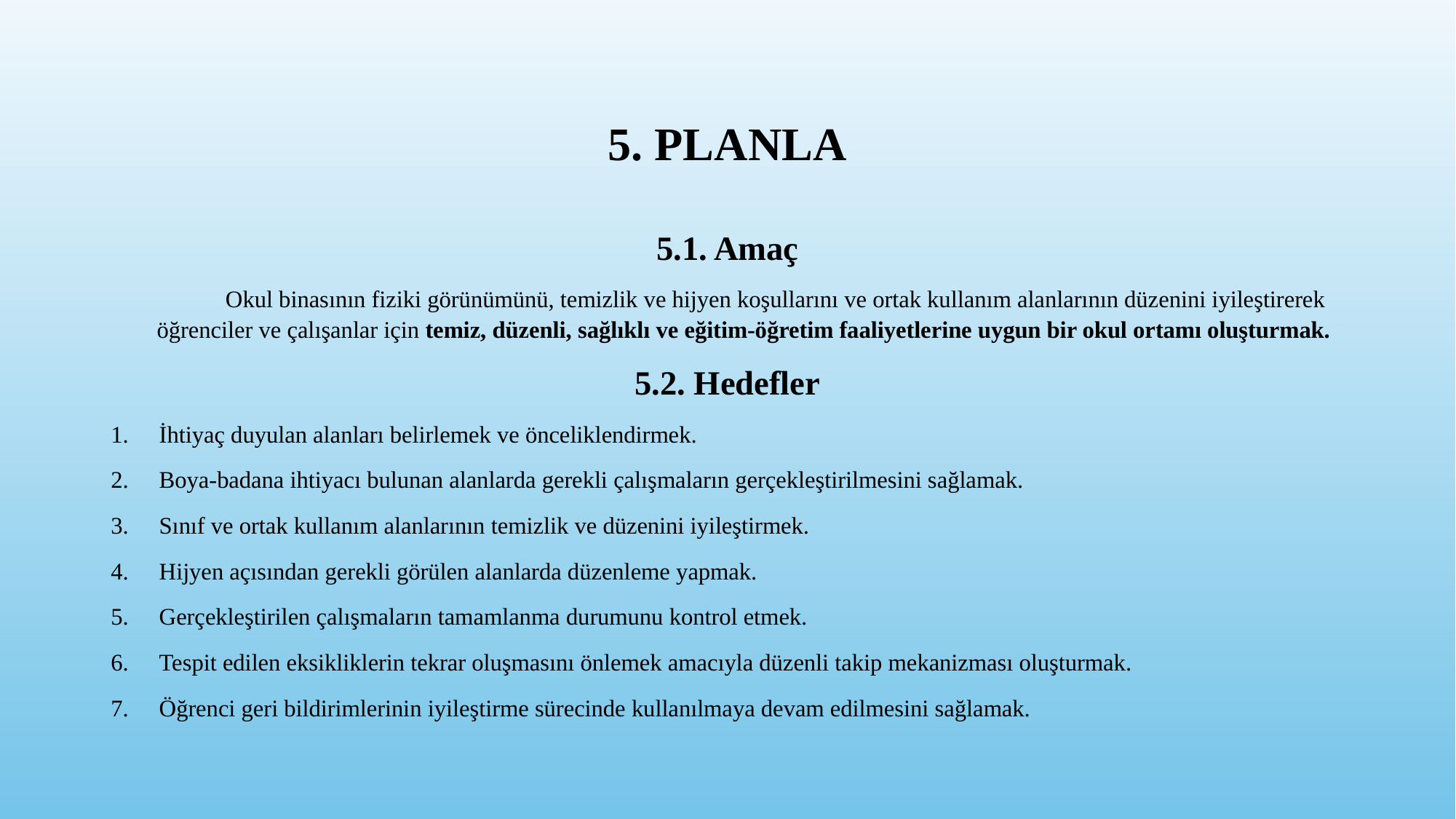

# 5. PLANLA
5.1. Amaç
Okul binasının fiziki görünümünü, temizlik ve hijyen koşullarını ve ortak kullanım alanlarının düzenini iyileştirerek öğrenciler ve çalışanlar için temiz, düzenli, sağlıklı ve eğitim-öğretim faaliyetlerine uygun bir okul ortamı oluşturmak.
5.2. Hedefler
İhtiyaç duyulan alanları belirlemek ve önceliklendirmek.
Boya-badana ihtiyacı bulunan alanlarda gerekli çalışmaların gerçekleştirilmesini sağlamak.
Sınıf ve ortak kullanım alanlarının temizlik ve düzenini iyileştirmek.
Hijyen açısından gerekli görülen alanlarda düzenleme yapmak.
Gerçekleştirilen çalışmaların tamamlanma durumunu kontrol etmek.
Tespit edilen eksikliklerin tekrar oluşmasını önlemek amacıyla düzenli takip mekanizması oluşturmak.
Öğrenci geri bildirimlerinin iyileştirme sürecinde kullanılmaya devam edilmesini sağlamak.